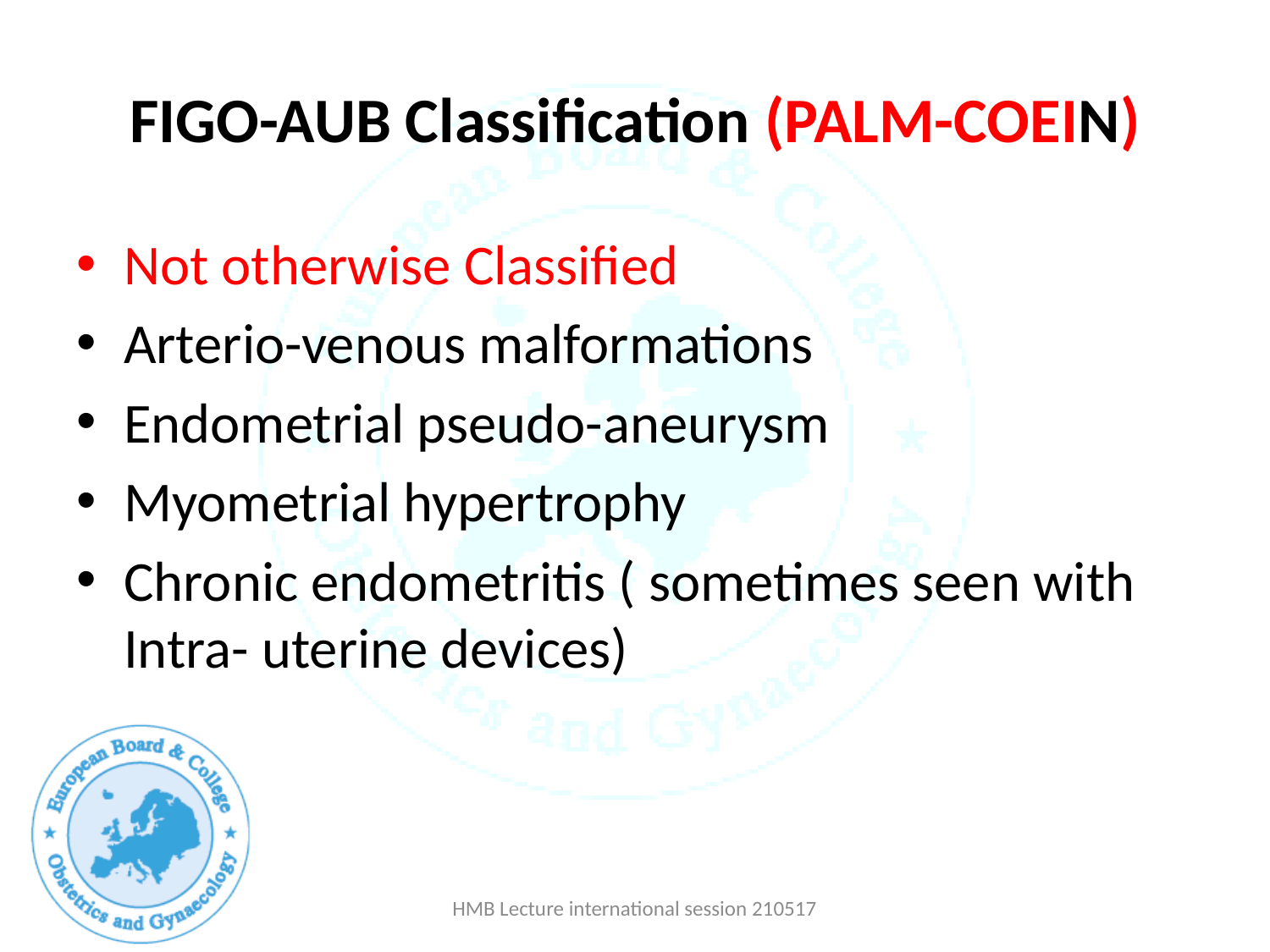

# FIGO-AUB Classification (PALM-COEIN)
Not otherwise Classified
Arterio-venous malformations
Endometrial pseudo-aneurysm
Myometrial hypertrophy
Chronic endometritis ( sometimes seen with Intra- uterine devices)
HMB Lecture international session 210517